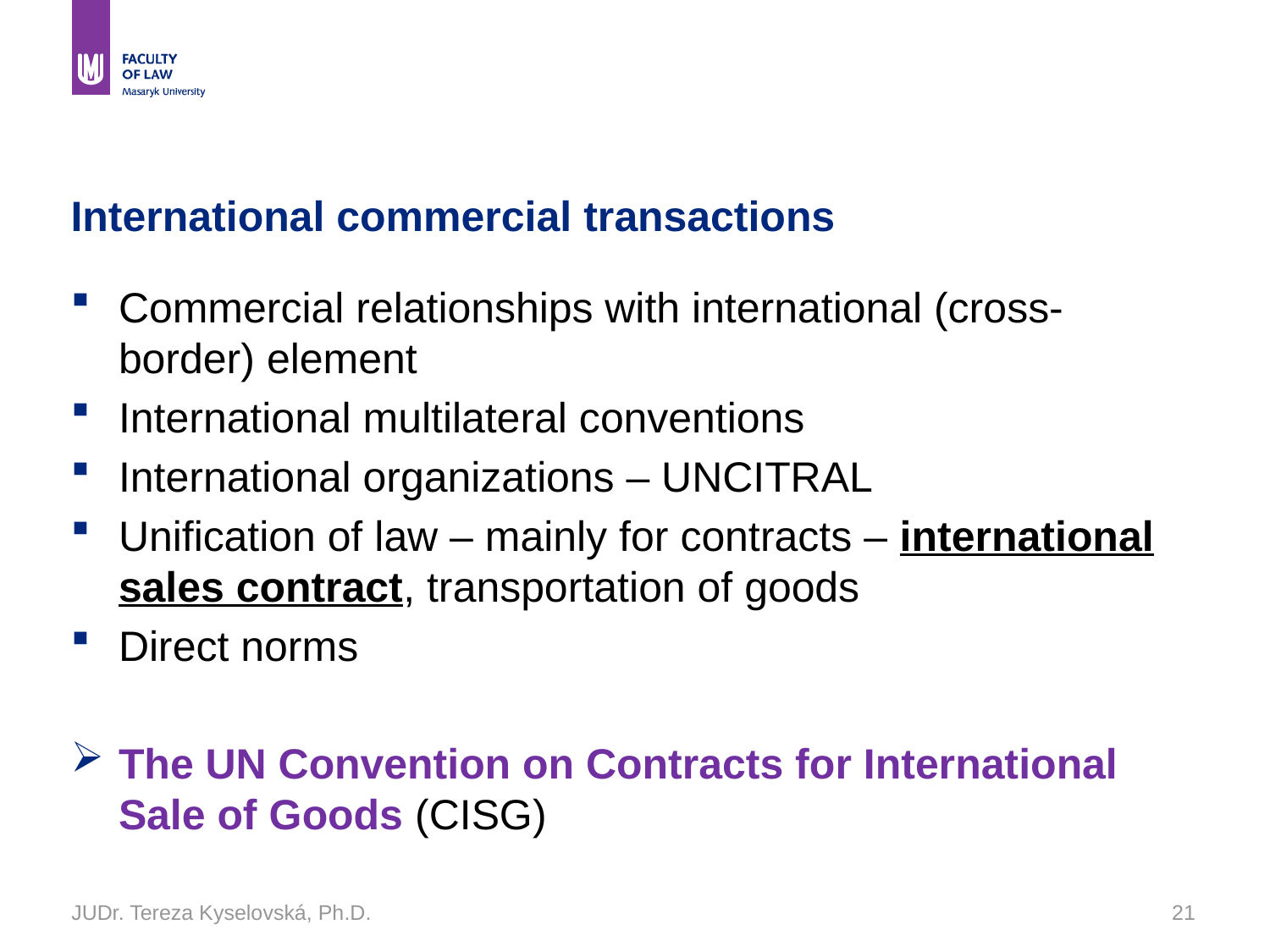

JUDr. Tereza Kyselovská, Ph.D.
# International commercial transactions
Commercial relationships with international (cross-border) element
International multilateral conventions
International organizations – UNCITRAL
Unification of law – mainly for contracts – international sales contract, transportation of goods
Direct norms

The UN Convention on Contracts for International Sale of Goods (CISG)
21